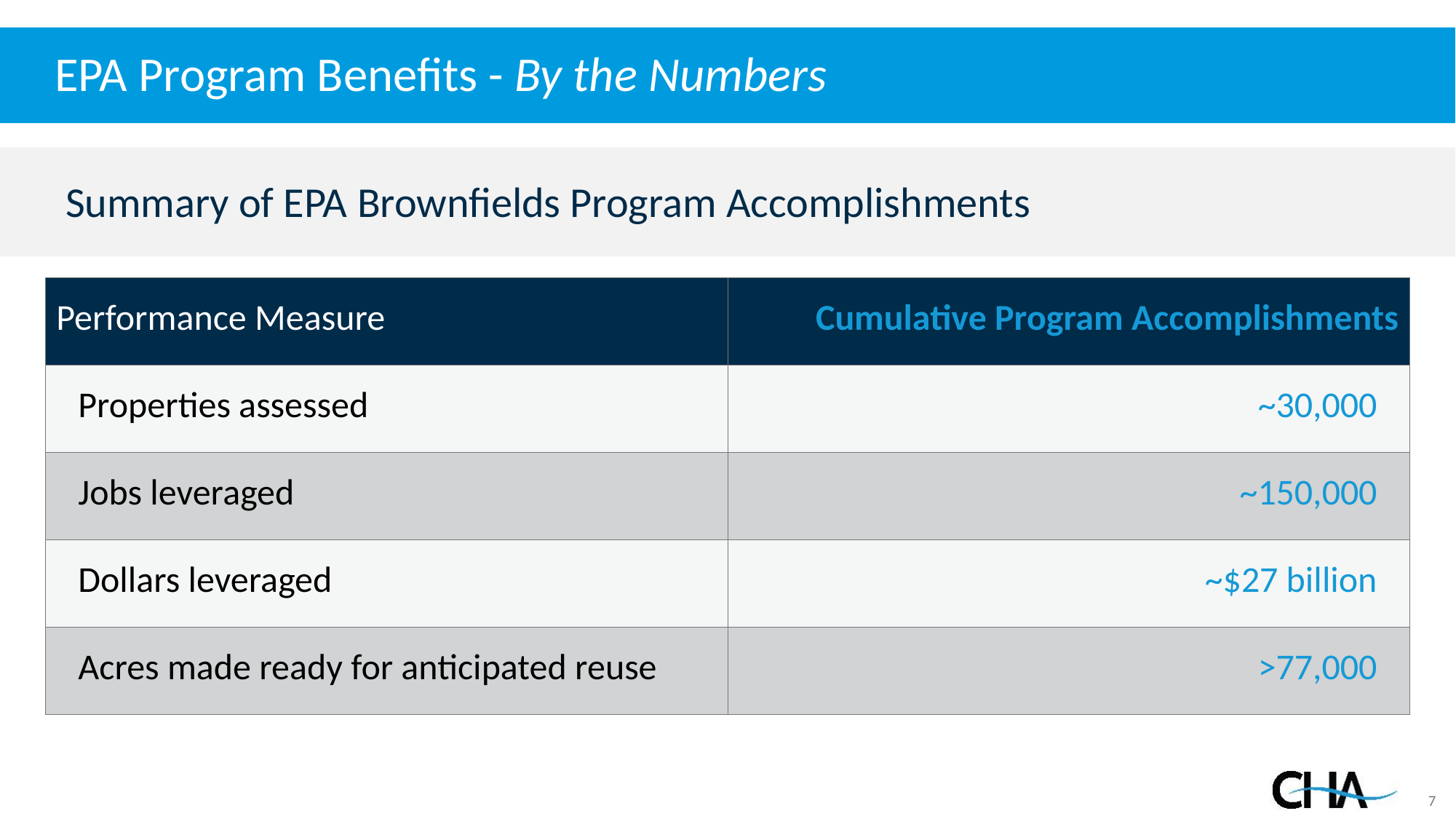

EPA Program Benefits - By the Numbers

Summary of EPA Brownfields Program Accomplishments
| Performance Measure | Cumulative Program Accomplishments |
| --- | --- |
| Properties assessed | ~30,000 |
| Jobs leveraged | ~150,000 |
| Dollars leveraged | ~$27 billion |
| Acres made ready for anticipated reuse | >77,000 |
7